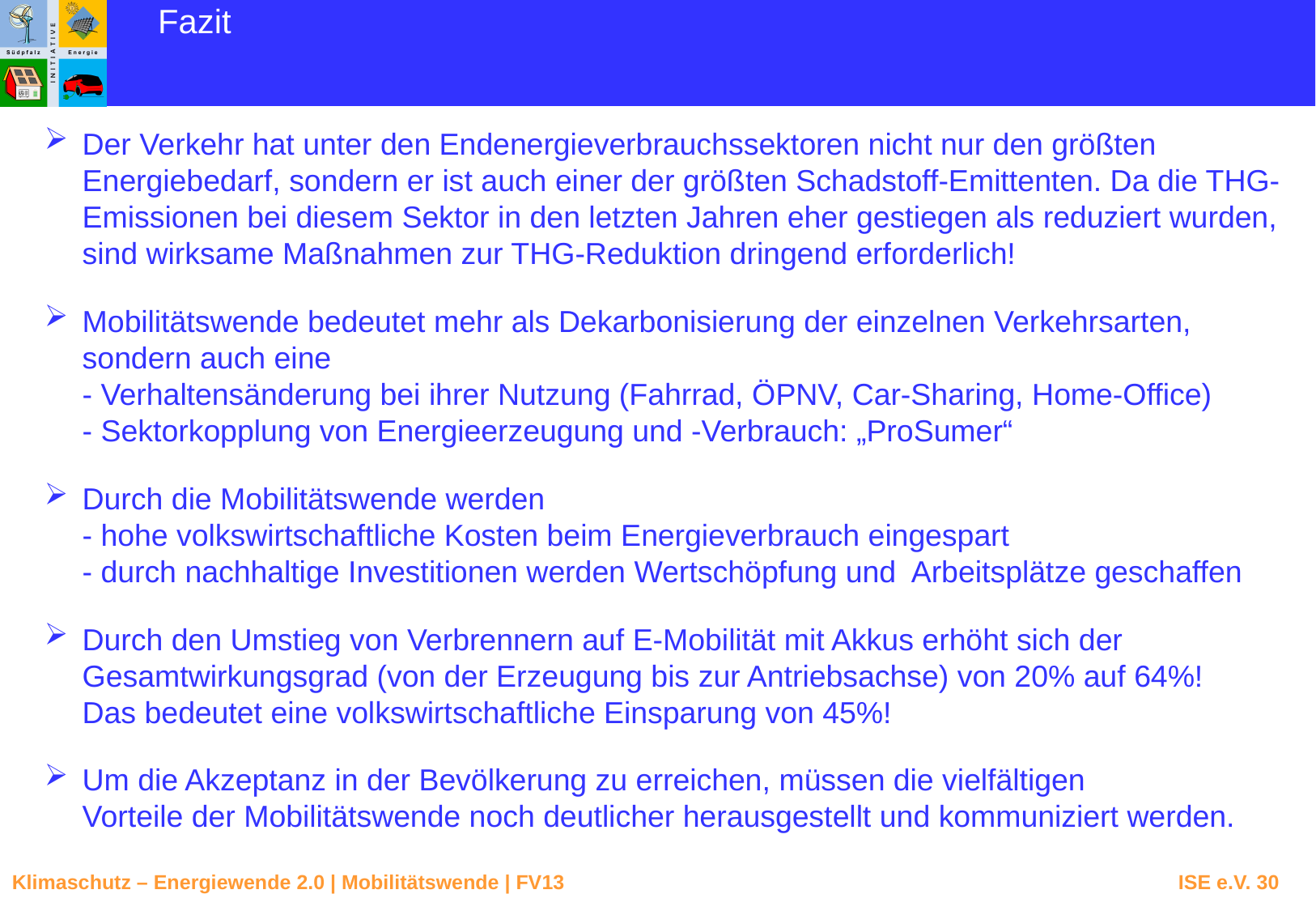

Fazit
Der Verkehr hat unter den Endenergieverbrauchssektoren nicht nur den größten Energiebedarf, sondern er ist auch einer der größten Schadstoff-Emittenten. Da die THG-Emissionen bei diesem Sektor in den letzten Jahren eher gestiegen als reduziert wurden, sind wirksame Maßnahmen zur THG-Reduktion dringend erforderlich!
Mobilitätswende bedeutet mehr als Dekarbonisierung der einzelnen Verkehrsarten, sondern auch eine
- Verhaltensänderung bei ihrer Nutzung (Fahrrad, ÖPNV, Car-Sharing, Home-Office)
- Sektorkopplung von Energieerzeugung und -Verbrauch: „ProSumer“
Durch die Mobilitätswende werden
- hohe volkswirtschaftliche Kosten beim Energieverbrauch eingespart
- durch nachhaltige Investitionen werden Wertschöpfung und  Arbeitsplätze geschaffen
Durch den Umstieg von Verbrennern auf E-Mobilität mit Akkus erhöht sich der Gesamtwirkungsgrad (von der Erzeugung bis zur Antriebsachse) von 20% auf 64%! Das bedeutet eine volkswirtschaftliche Einsparung von 45%!
Um die Akzeptanz in der Bevölkerung zu erreichen, müssen die vielfältigen
Vorteile der Mobilitätswende noch deutlicher herausgestellt und kommuniziert werden.